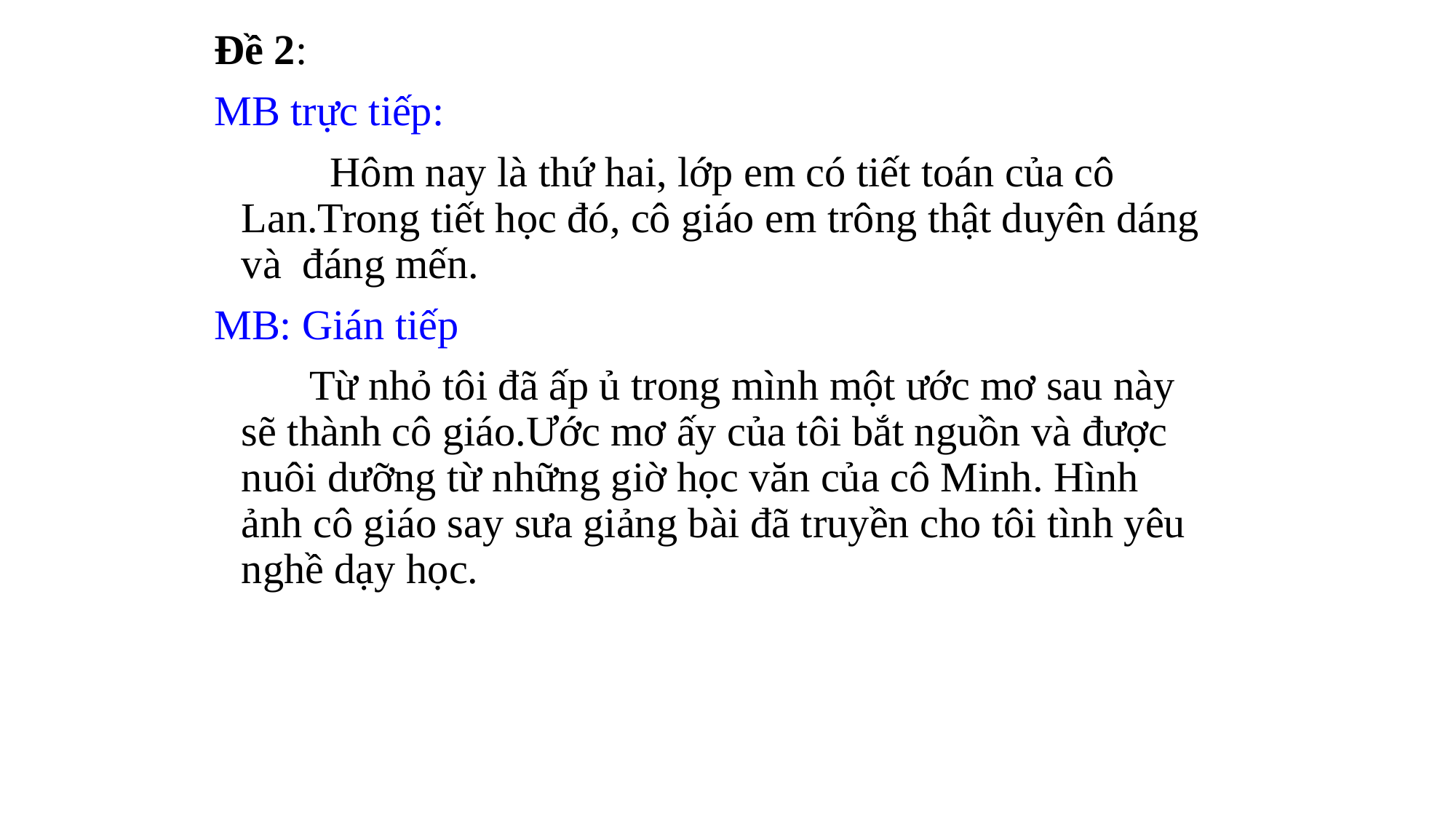

Đề 2:
MB trực tiếp:
           Hôm nay là thứ hai, lớp em có tiết toán của cô Lan.Trong tiết học đó, cô giáo em trông thật duyên dáng và  đáng mến.
MB: Gián tiếp
         Từ nhỏ tôi đã ấp ủ trong mình một ước mơ sau này sẽ thành cô giáo.Ước mơ ấy của tôi bắt nguồn và được nuôi dưỡng từ những giờ học văn của cô Minh. Hình ảnh cô giáo say sưa giảng bài đã truyền cho tôi tình yêu nghề dạy học.